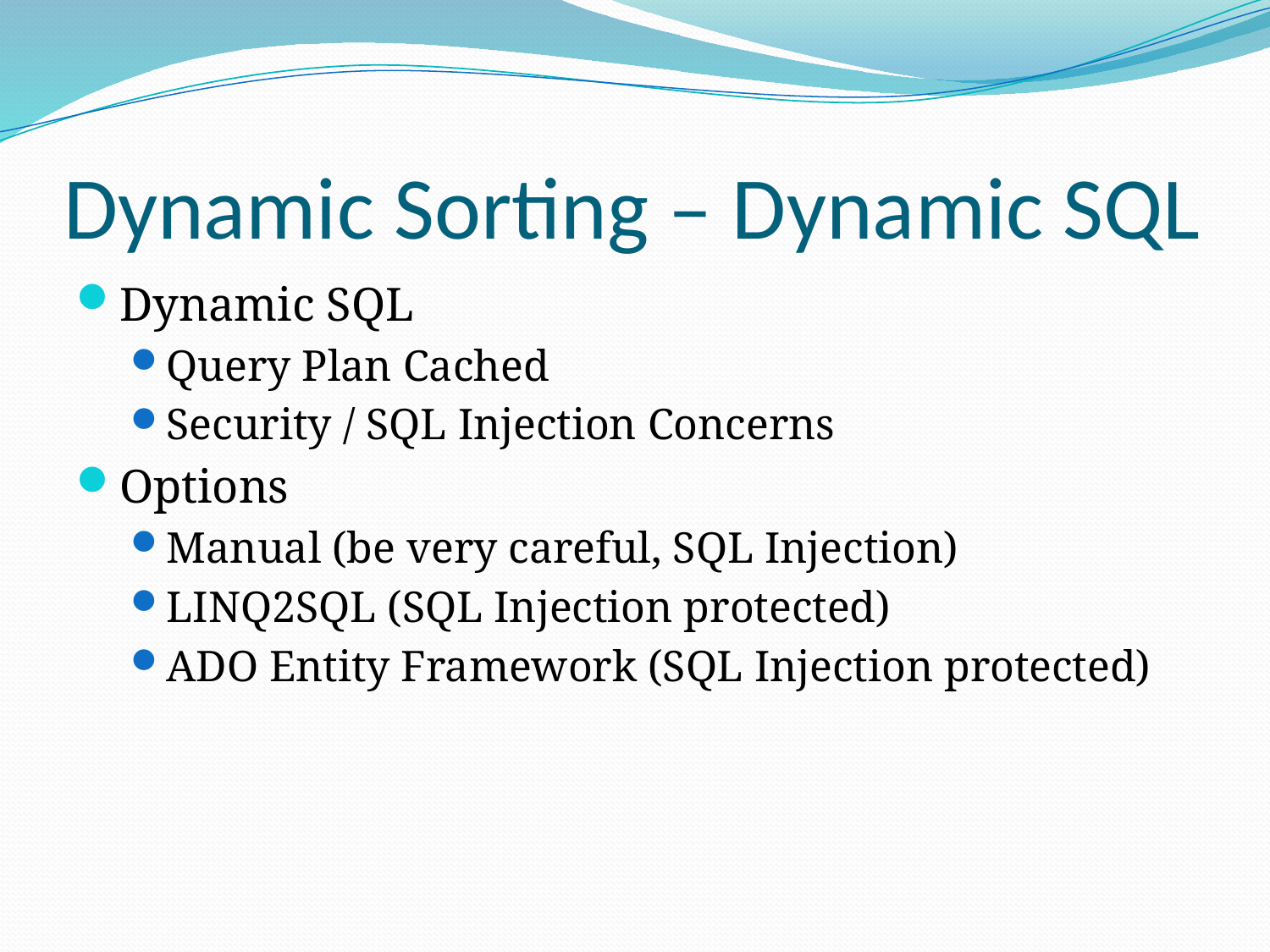

# Dynamic Sorting – Dynamic SQL
Dynamic SQL
Query Plan Cached
Security / SQL Injection Concerns
Options
Manual (be very careful, SQL Injection)
LINQ2SQL (SQL Injection protected)
ADO Entity Framework (SQL Injection protected)